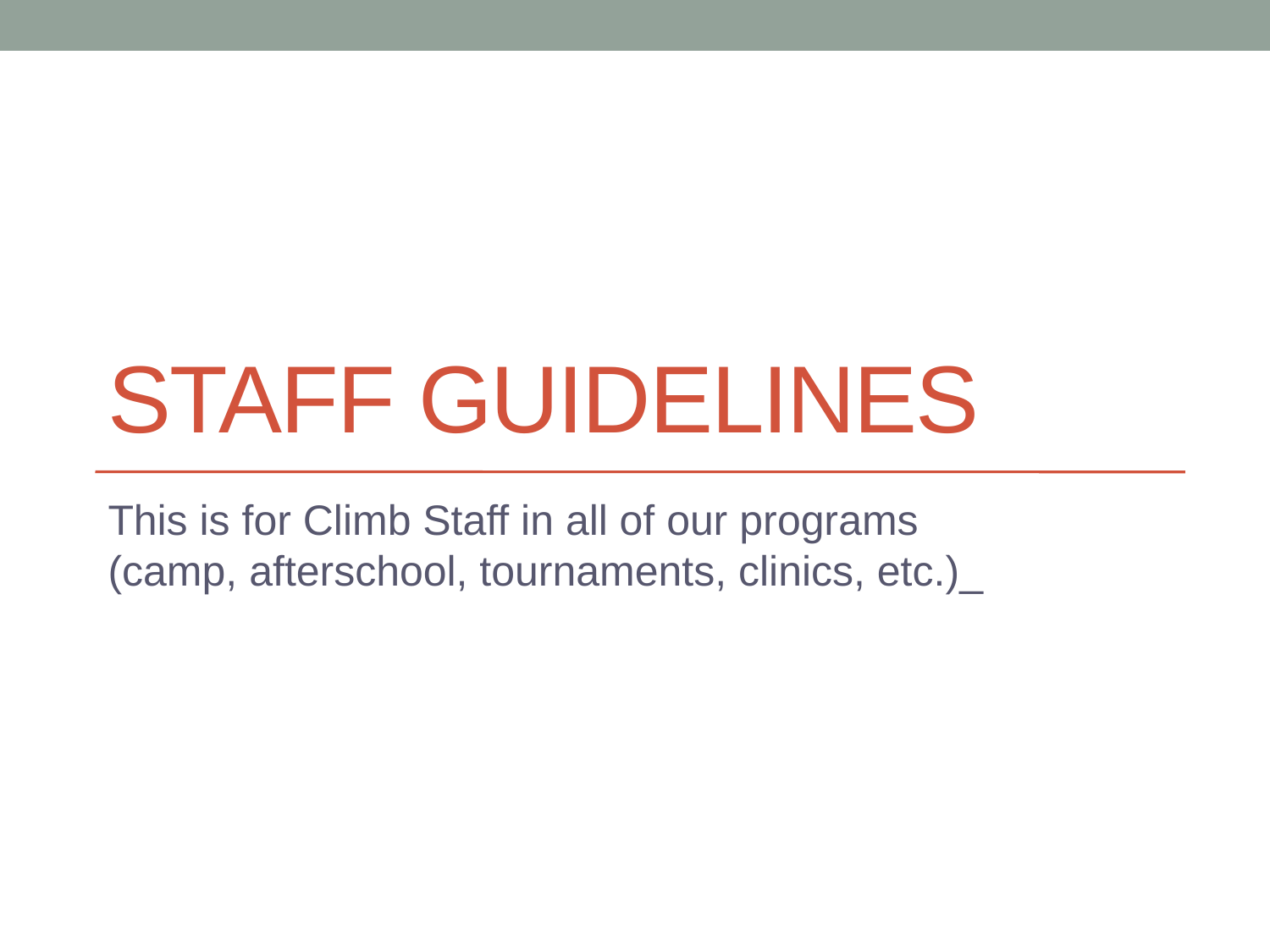

# STAFF GUIDELINES
This is for Climb Staff in all of our programs (camp, afterschool, tournaments, clinics, etc.)_